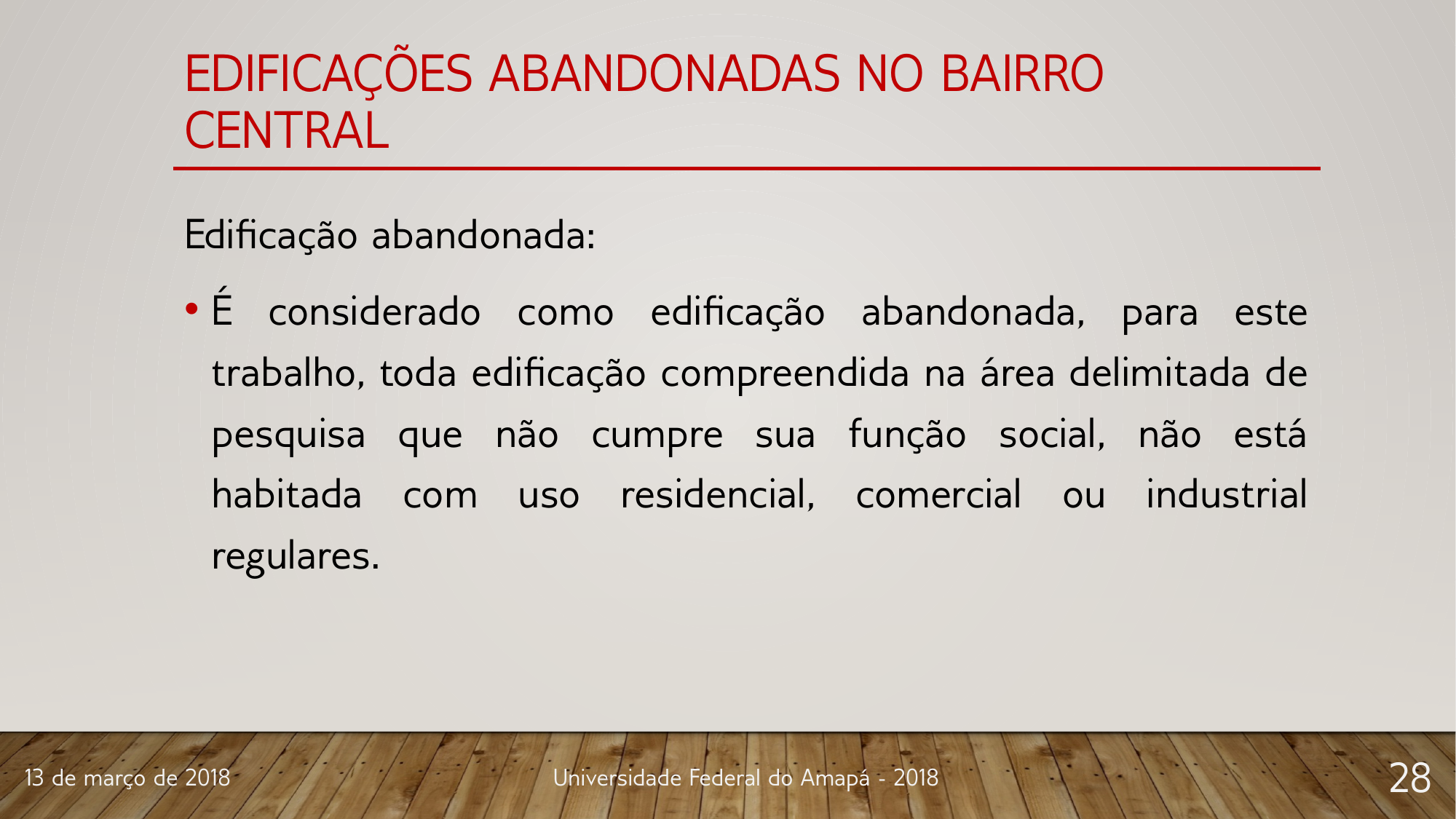

# Edificações Abandonadas no Bairro Central
Edificação abandonada:
É considerado como edificação abandonada, para este trabalho, toda edificação compreendida na área delimitada de pesquisa que não cumpre sua função social, não está habitada com uso residencial, comercial ou industrial regulares.
28
13 de março de 2018
Universidade Federal do Amapá - 2018